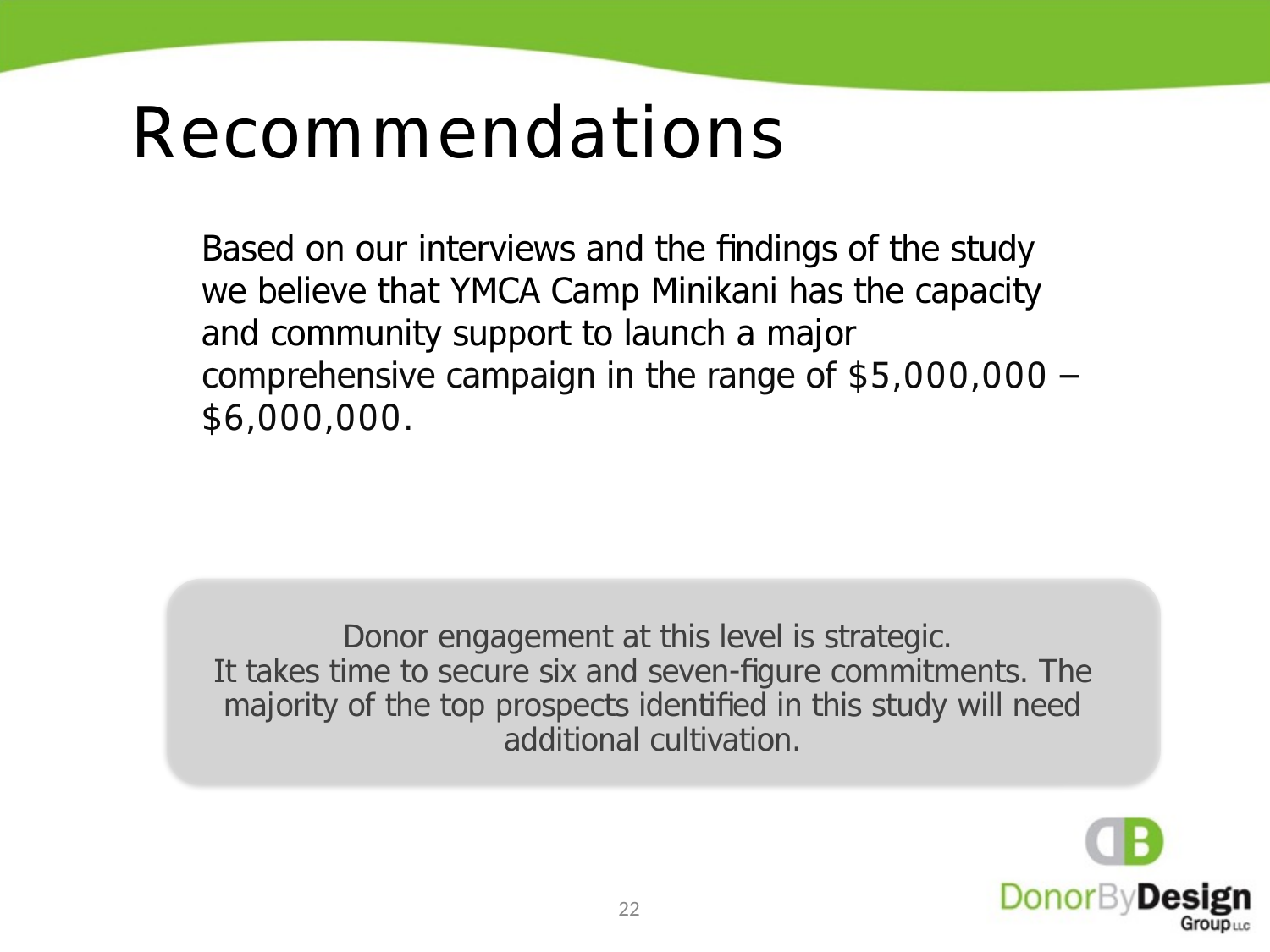

Recommendations
Based on our interviews and the findings of the study we believe that YMCA Camp Minikani has the capacity and community support to launch a major comprehensive campaign in the range of $5,000,000 – $6,000,000.

Donor engagement at this level is strategic.
It takes time to secure six and seven-figure commitments. The majority of the top prospects identified in this study will need additional cultivation.
22